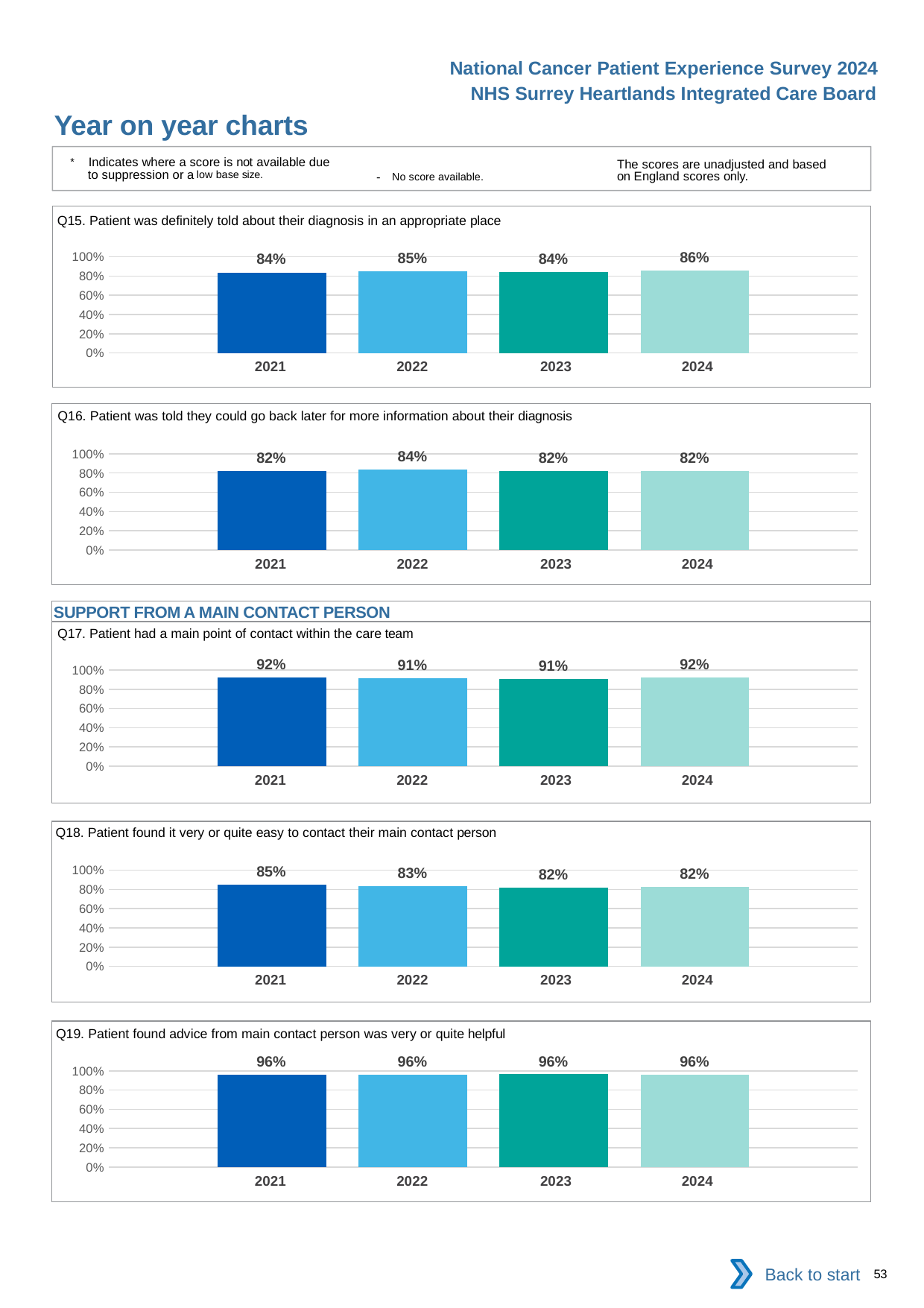

National Cancer Patient Experience Survey 2024
NHS Surrey Heartlands Integrated Care Board
Year on year charts

*  Indicates where a score is not available due to suppression or a low base size.
The scores are unadjusted and based on England scores only.
- No score available.
Q15. Patient was definitely told about their diagnosis in an appropriate place

### Chart

| Category | 2021 | 2022 | 2023 | 2024 |
|---|---|---|---|---|
| Category 1 | 0.83663 | 0.8454106 | 0.8404908 | 0.8567901 |
| 2021 | 2022 | 2023 | 2024 |
| --- | --- | --- | --- |
Q16. Patient was told they could go back later for more information about their diagnosis

### Chart

| Category | 2021 | 2022 | 2023 | 2024 |
|---|---|---|---|---|
| Category 1 | 0.8217498 | 0.8371878 | 0.8205912 | 0.8237548 |
| 2021 | 2022 | 2023 | 2024 |
| --- | --- | --- | --- |
SUPPORT FROM A MAIN CONTACT PERSON
Q17. Patient had a main point of contact within the care team

### Chart

| Category | 2021 | 2022 | 2023 | 2024 |
|---|---|---|---|---|
| Category 1 | 0.9188988 | 0.9128631 | 0.9071235 | 0.9215686 |
| 2021 | 2022 | 2023 | 2024 |
| --- | --- | --- | --- |
Q18. Patient found it very or quite easy to contact their main contact person

### Chart

| Category | 2021 | 2022 | 2023 | 2024 |
|---|---|---|---|---|
| Category 1 | 0.8518198 | 0.8349705 | 0.8168103 | 0.8229908 |
| 2021 | 2022 | 2023 | 2024 |
| --- | --- | --- | --- |
Q19. Patient found advice from main contact person was very or quite helpful

### Chart

| Category | 2021 | 2022 | 2023 | 2024 |
|---|---|---|---|---|
| Category 1 | 0.9577346 | 0.9563981 | 0.9636552 | 0.9592233 |
| 2021 | 2022 | 2023 | 2024 |
| --- | --- | --- | --- |
Back to start

53